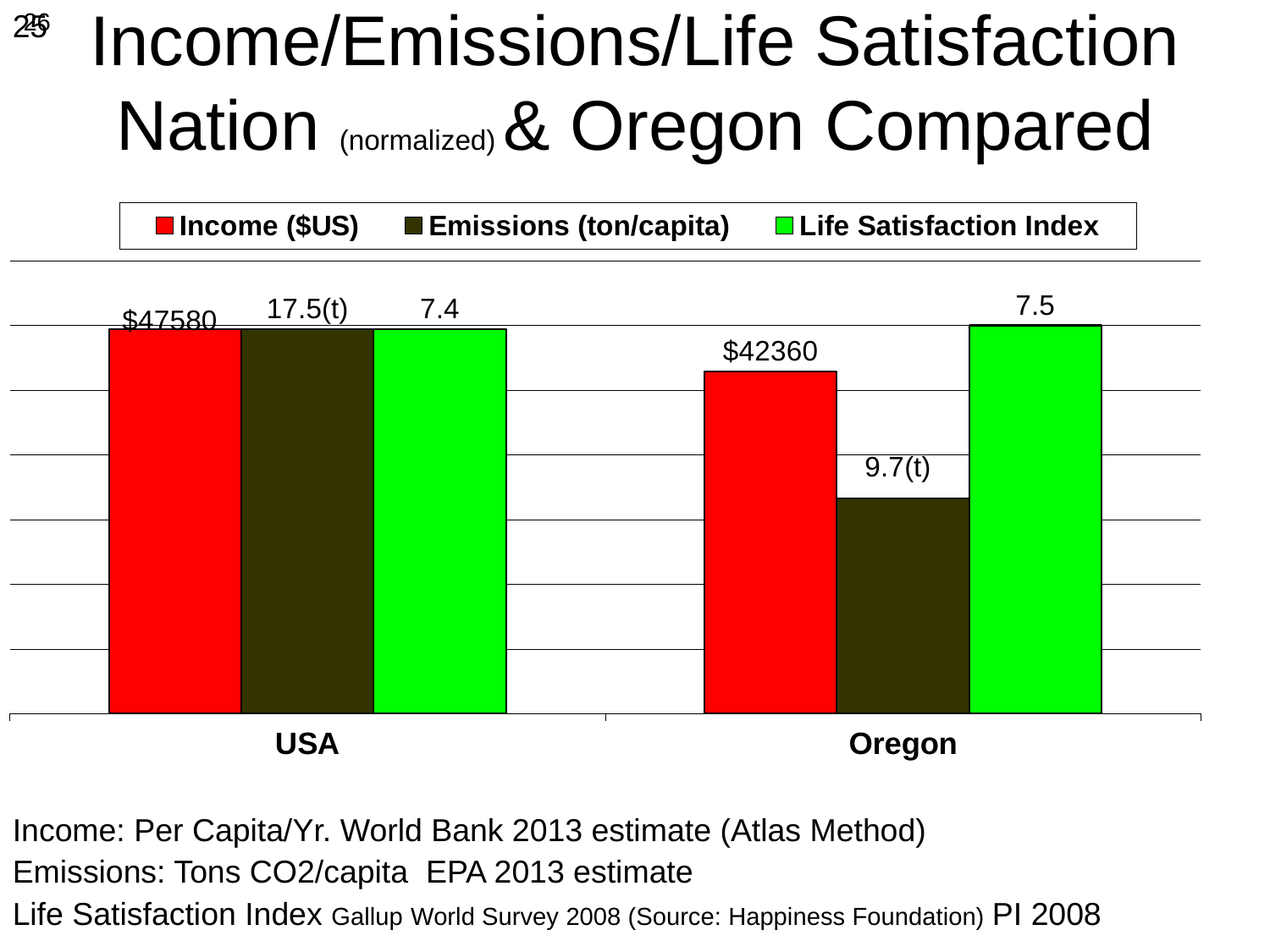

Income/Emissions/Life Satisfaction Nation (normalized) & Oregon Compared
25
26

### Chart

| Category | Income ($US) | Emissions (ton/capita) | Life Satisfaction Index |
|---|---|---|---|
| USA | 59400.0 | 59400.0 | 59400.0 |
| Oregon | 52866.0 | 33264.0 | 59994.0 |
Income: Per Capita/Yr. World Bank 2013 estimate (Atlas Method)
Emissions: Tons CO2/capita  EPA 2013 estimate
Life Satisfaction Index Gallup World Survey 2008 (Source: Happiness Foundation) PI 2008